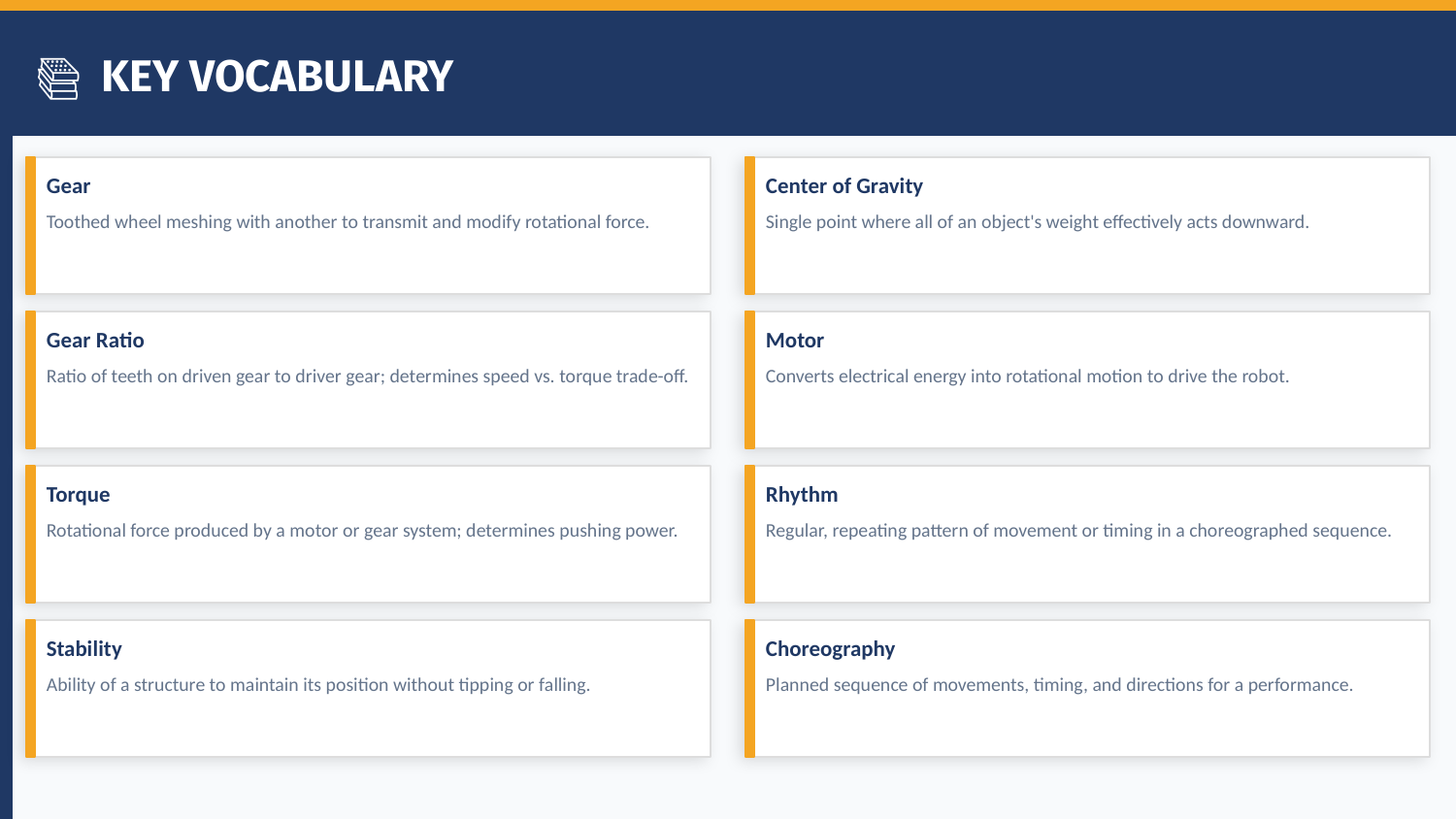

📚  KEY VOCABULARY

Gear
Center of Gravity
Toothed wheel meshing with another to transmit and modify rotational force.
Single point where all of an object's weight effectively acts downward.

Gear Ratio
Motor
Ratio of teeth on driven gear to driver gear; determines speed vs. torque trade-off.
Converts electrical energy into rotational motion to drive the robot.

Torque
Rhythm
Rotational force produced by a motor or gear system; determines pushing power.
Regular, repeating pattern of movement or timing in a choreographed sequence.

Stability
Choreography
Ability of a structure to maintain its position without tipping or falling.
Planned sequence of movements, timing, and directions for a performance.